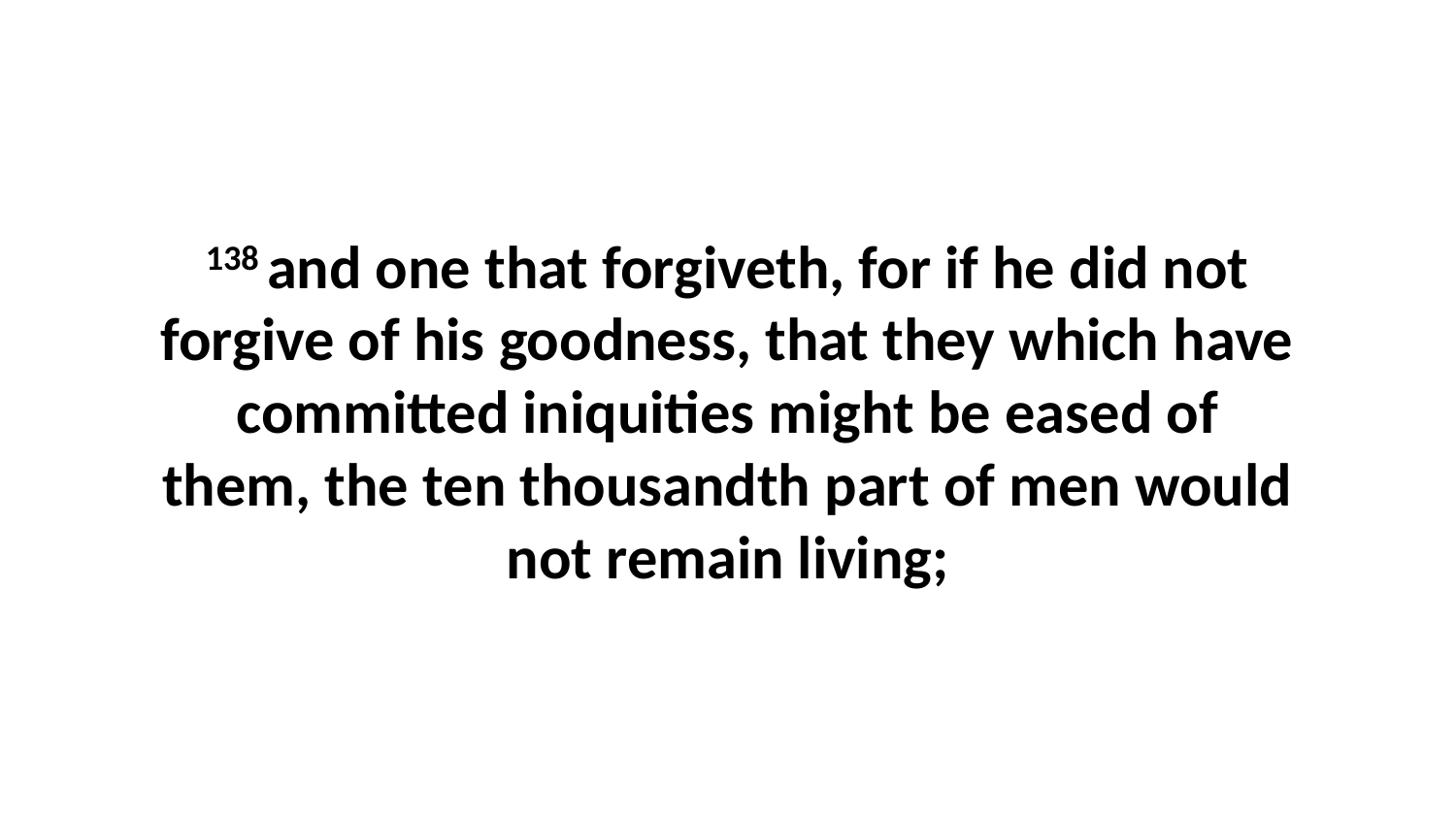

138 and one that forgiveth, for if he did not forgive of his goodness, that they which have committed iniquities might be eased of them, the ten thousandth part of men would not remain living;